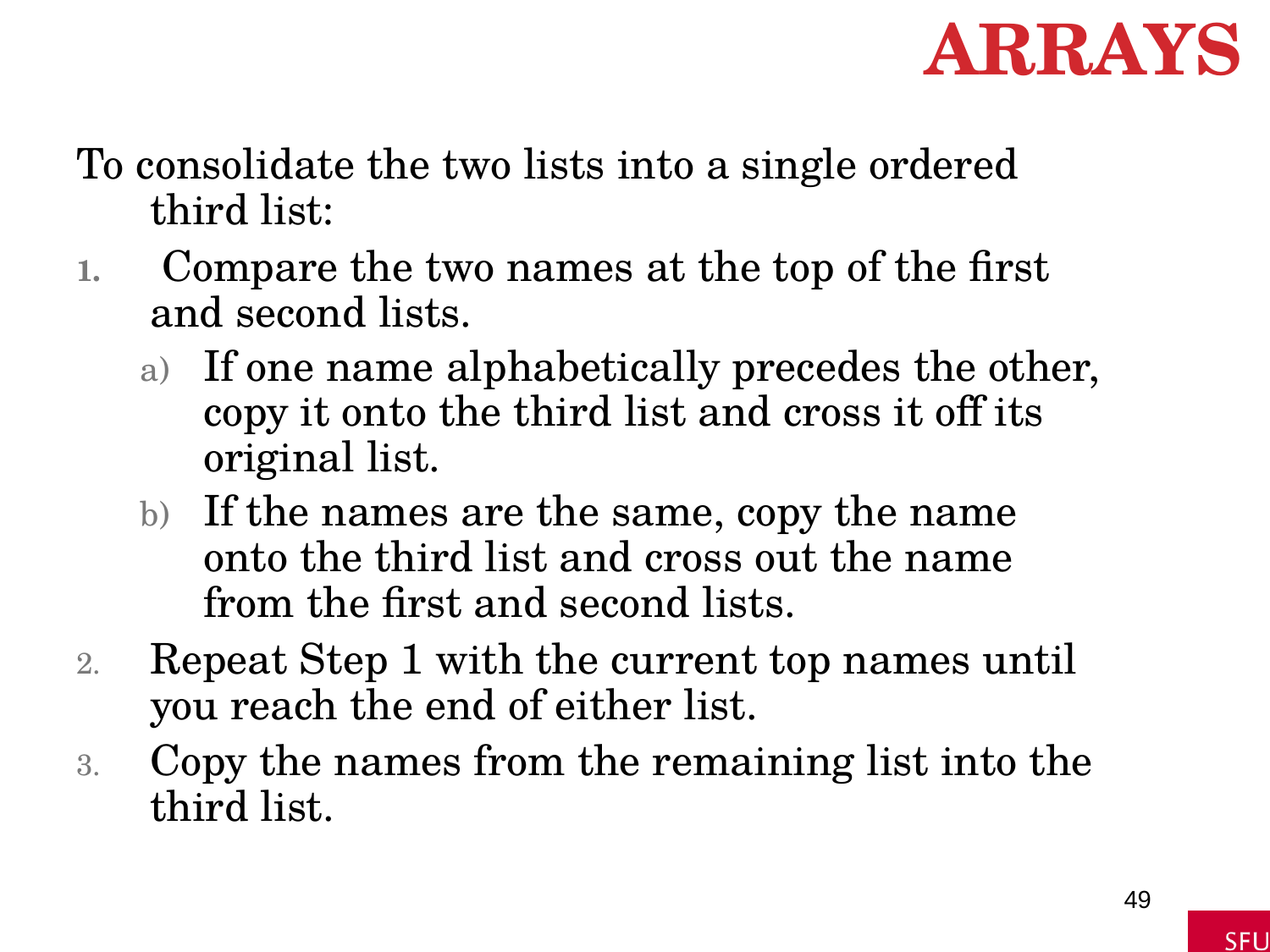

# Merging Two Ascending Arrays
To consolidate the two lists into a single ordered third list:
 Compare the two names at the top of the first and second lists.
If one name alphabetically precedes the other, copy it onto the third list and cross it off its original list.
If the names are the same, copy the name onto the third list and cross out the name from the first and second lists.
Repeat Step 1 with the current top names until you reach the end of either list.
Copy the names from the remaining list into the third list.
49